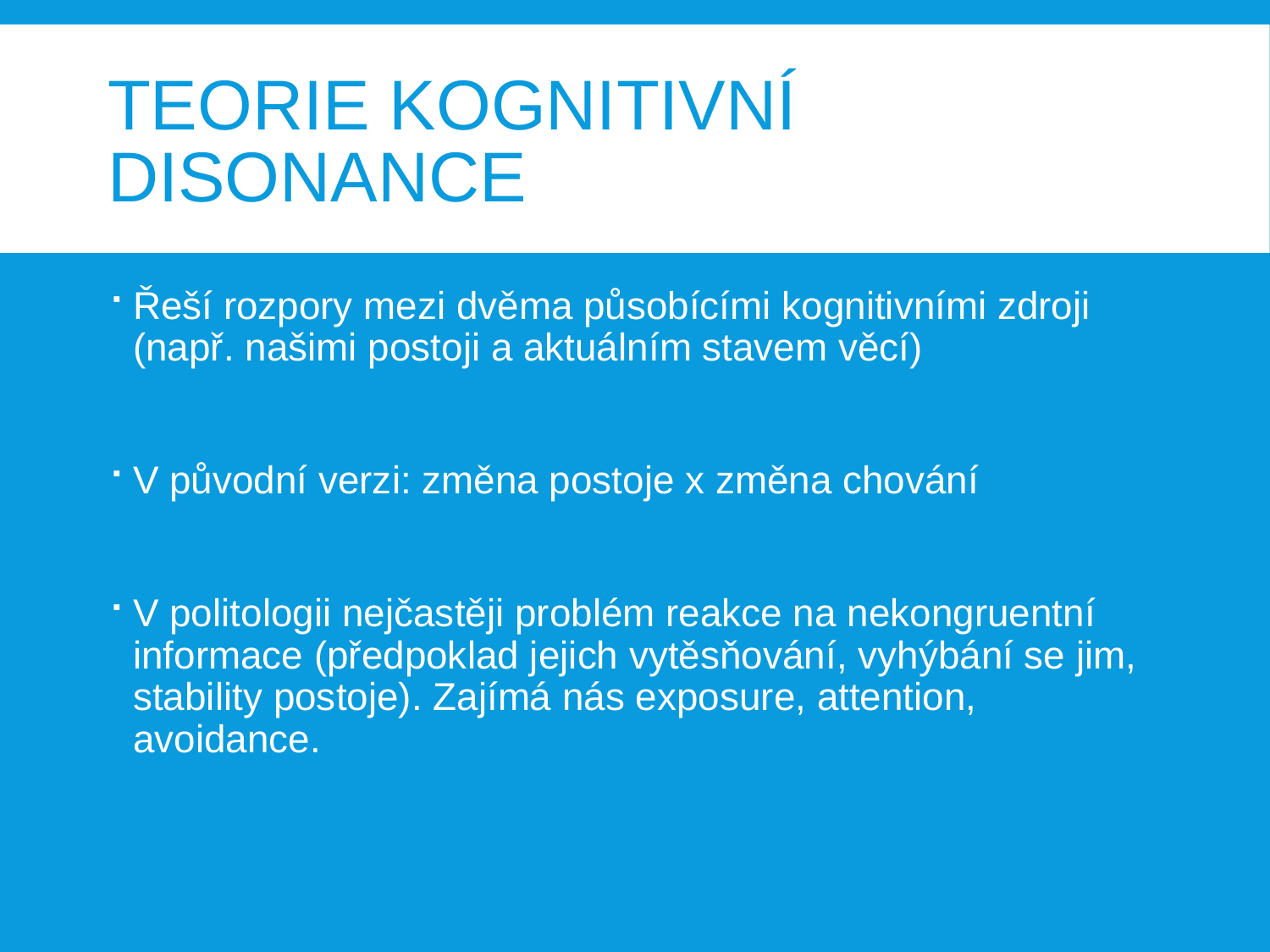

# Teorie KOGNITIVNÍ DISONANCE
Řeší rozpory mezi dvěma působícími kognitivními zdroji (např. našimi postoji a aktuálním stavem věcí)

V původní verzi: změna postoje x změna chování

V politologii nejčastěji problém reakce na nekongruentní informace (předpoklad jejich vytěsňování, vyhýbání se jim, stability postoje). Zajímá nás exposure, attention, avoidance.